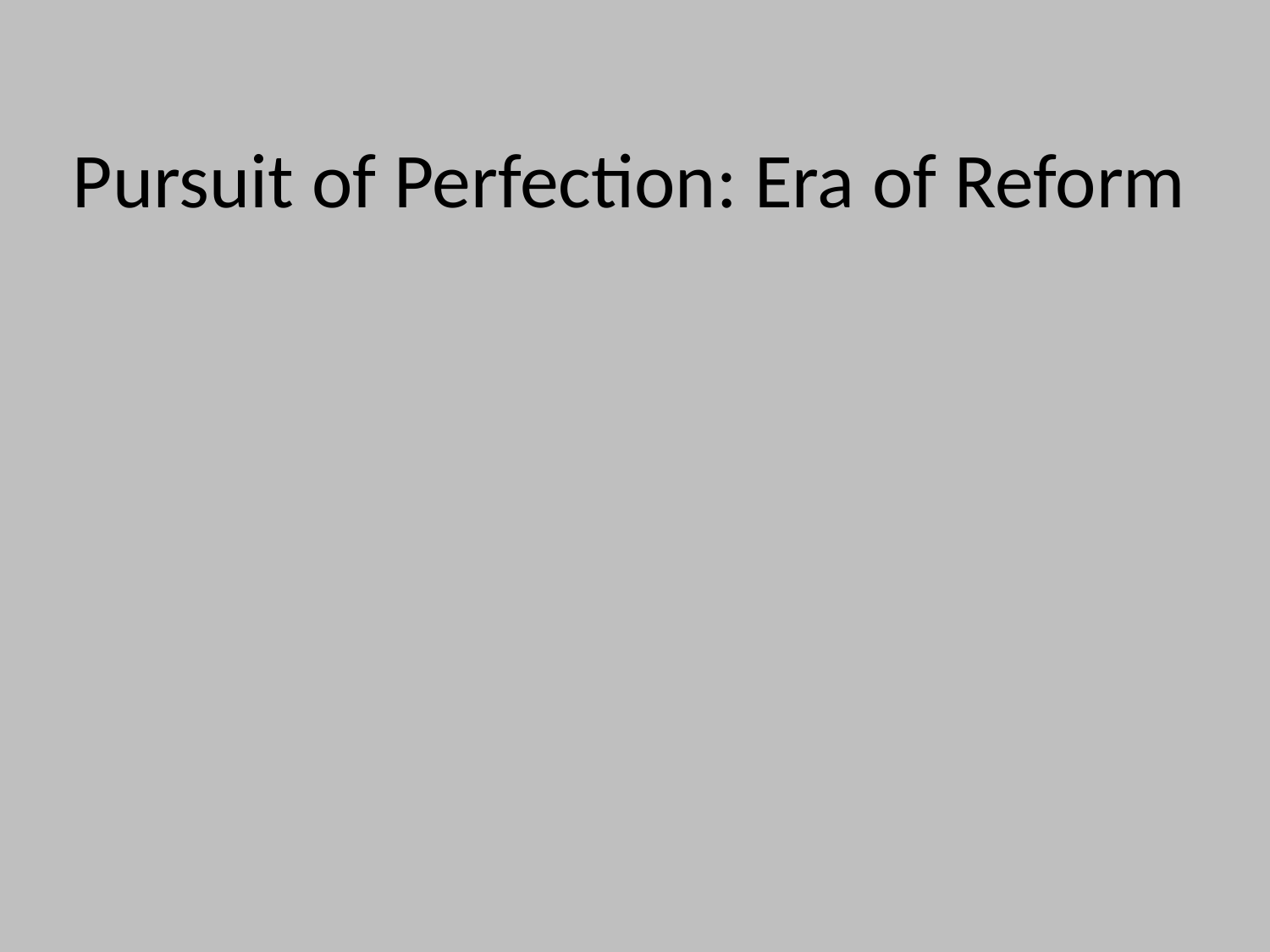

# Pursuit of Perfection: Era of Reform